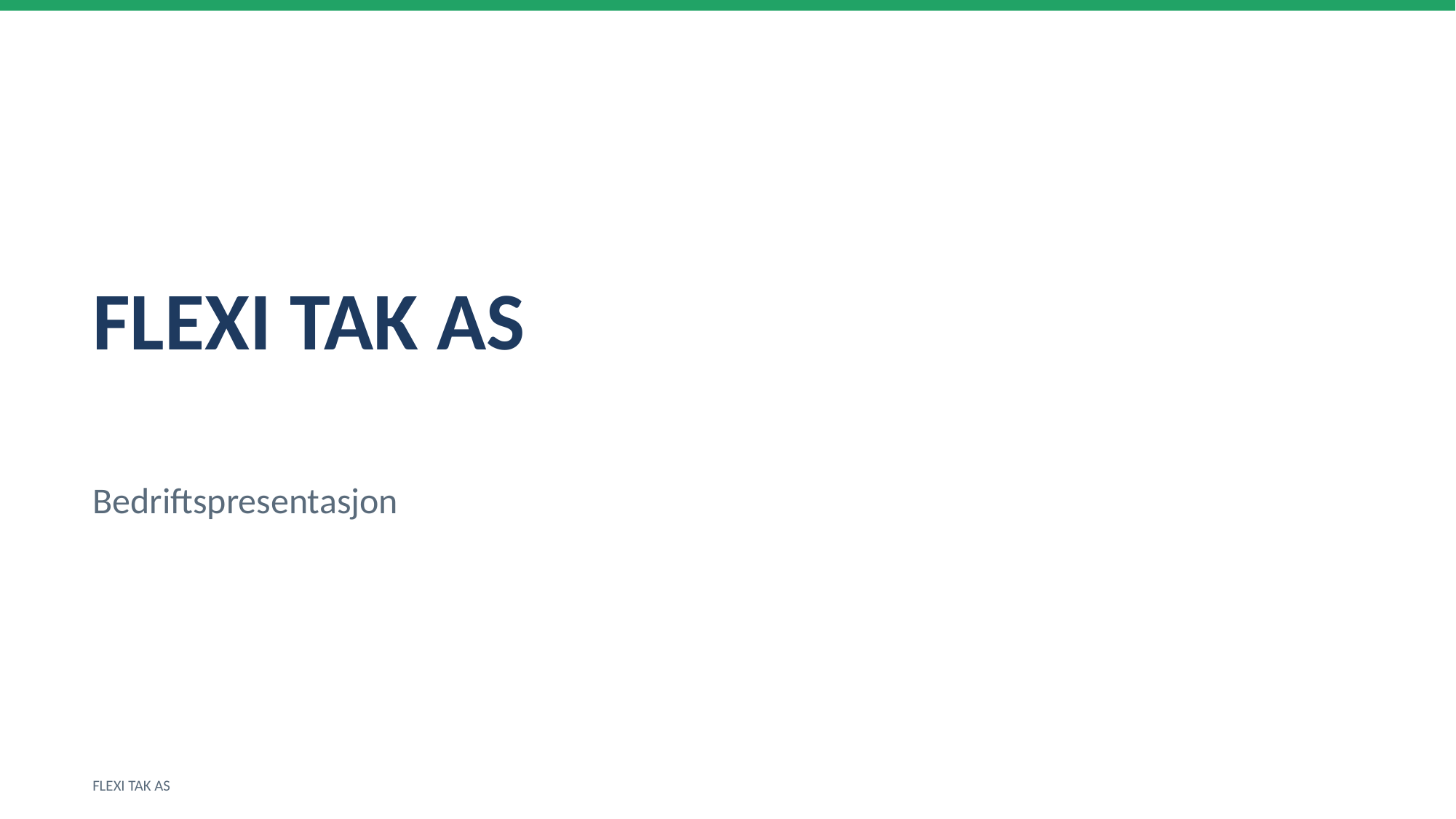

FLEXI TAK AS
Bedriftspresentasjon
FLEXI TAK AS